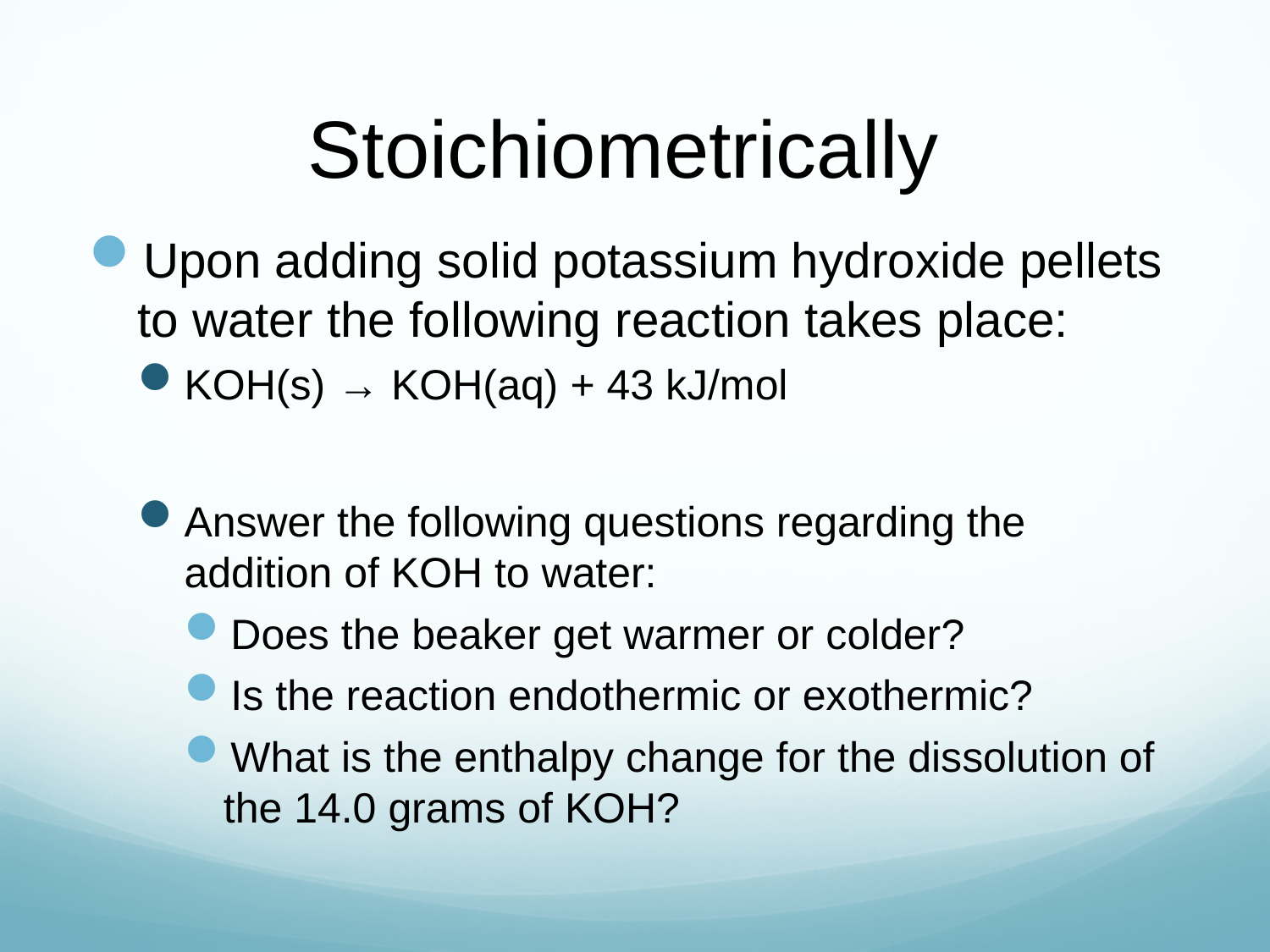

# Stoichiometrically
Upon adding solid potassium hydroxide pellets to water the following reaction takes place:
KOH(s) → KOH(aq) + 43 kJ/mol

Answer the following questions regarding the addition of KOH to water:
Does the beaker get warmer or colder?
Is the reaction endothermic or exothermic?
What is the enthalpy change for the dissolution of the 14.0 grams of KOH?